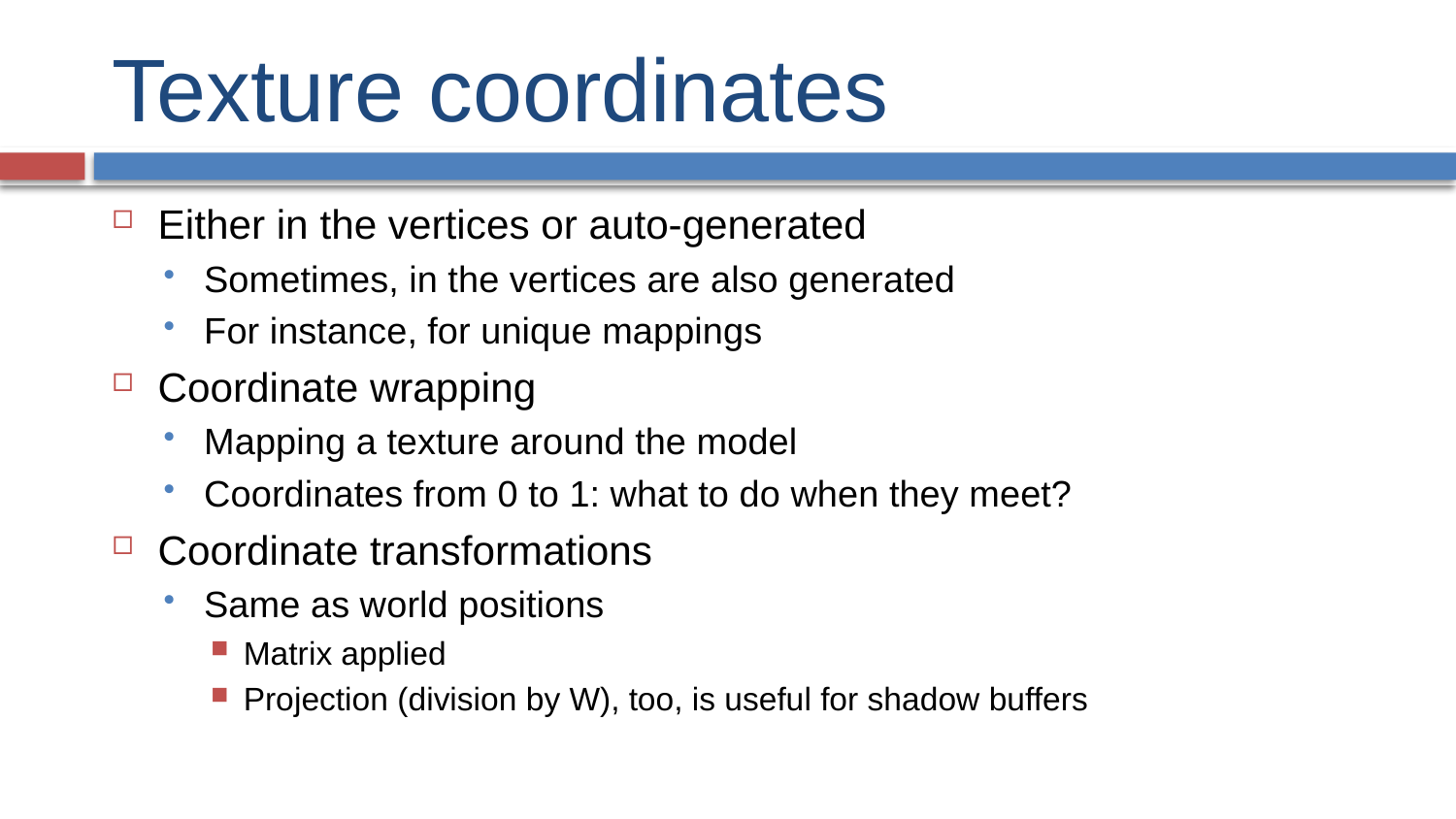

# Texture coordinates
Either in the vertices or auto-generated
Sometimes, in the vertices are also generated
For instance, for unique mappings
Coordinate wrapping
Mapping a texture around the model
Coordinates from 0 to 1: what to do when they meet?
Coordinate transformations
Same as world positions
Matrix applied
Projection (division by W), too, is useful for shadow buffers